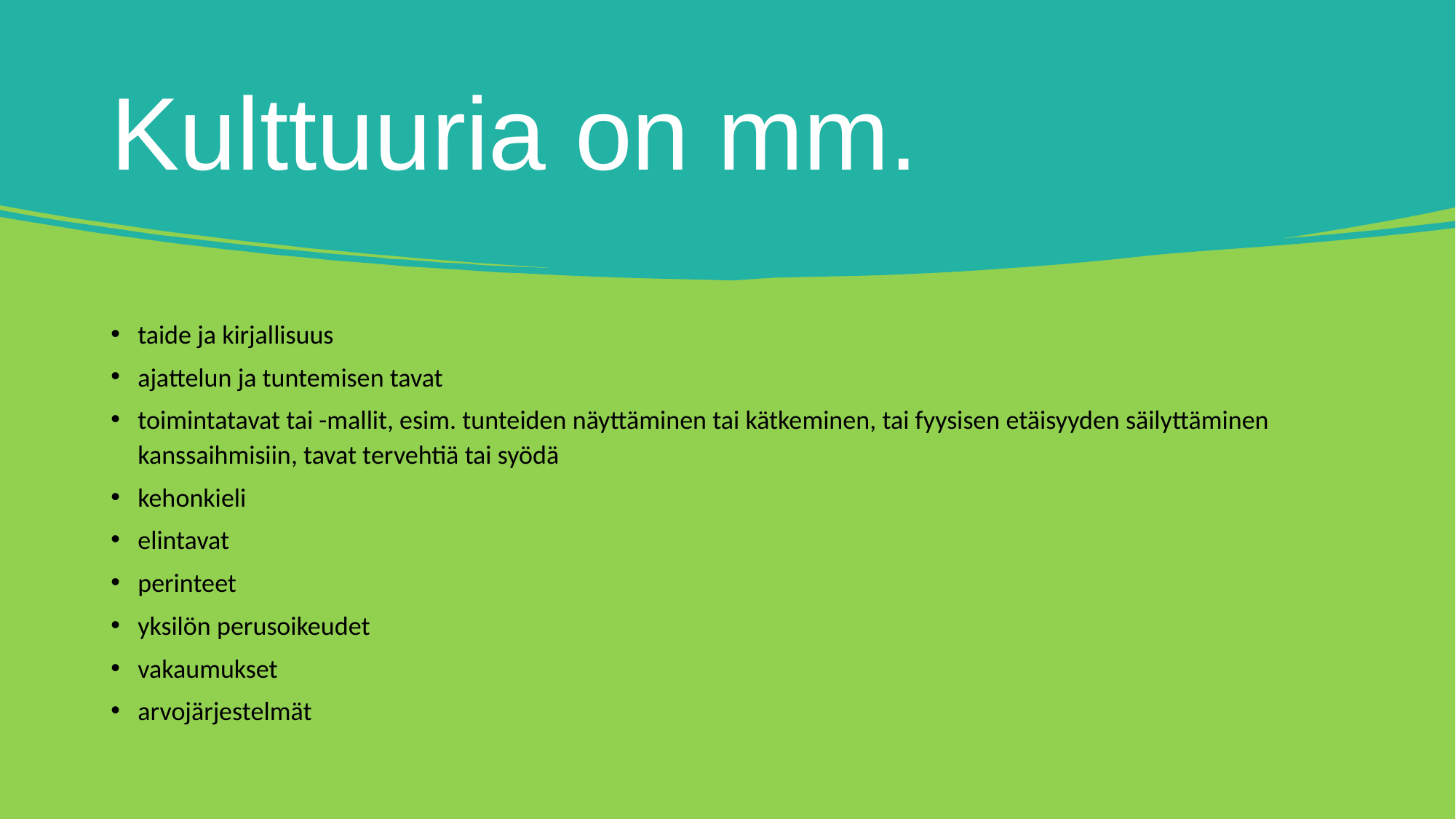

# Kulttuuria on mm.
taide ja kirjallisuus
ajattelun ja tuntemisen tavat
toimintatavat tai -mallit, esim. tunteiden näyttäminen tai kätkeminen, tai fyysisen etäisyyden säilyttäminen kanssaihmisiin, tavat tervehtiä tai syödä
kehonkieli
elintavat
perinteet
yksilön perusoikeudet
vakaumukset
arvojärjestelmät